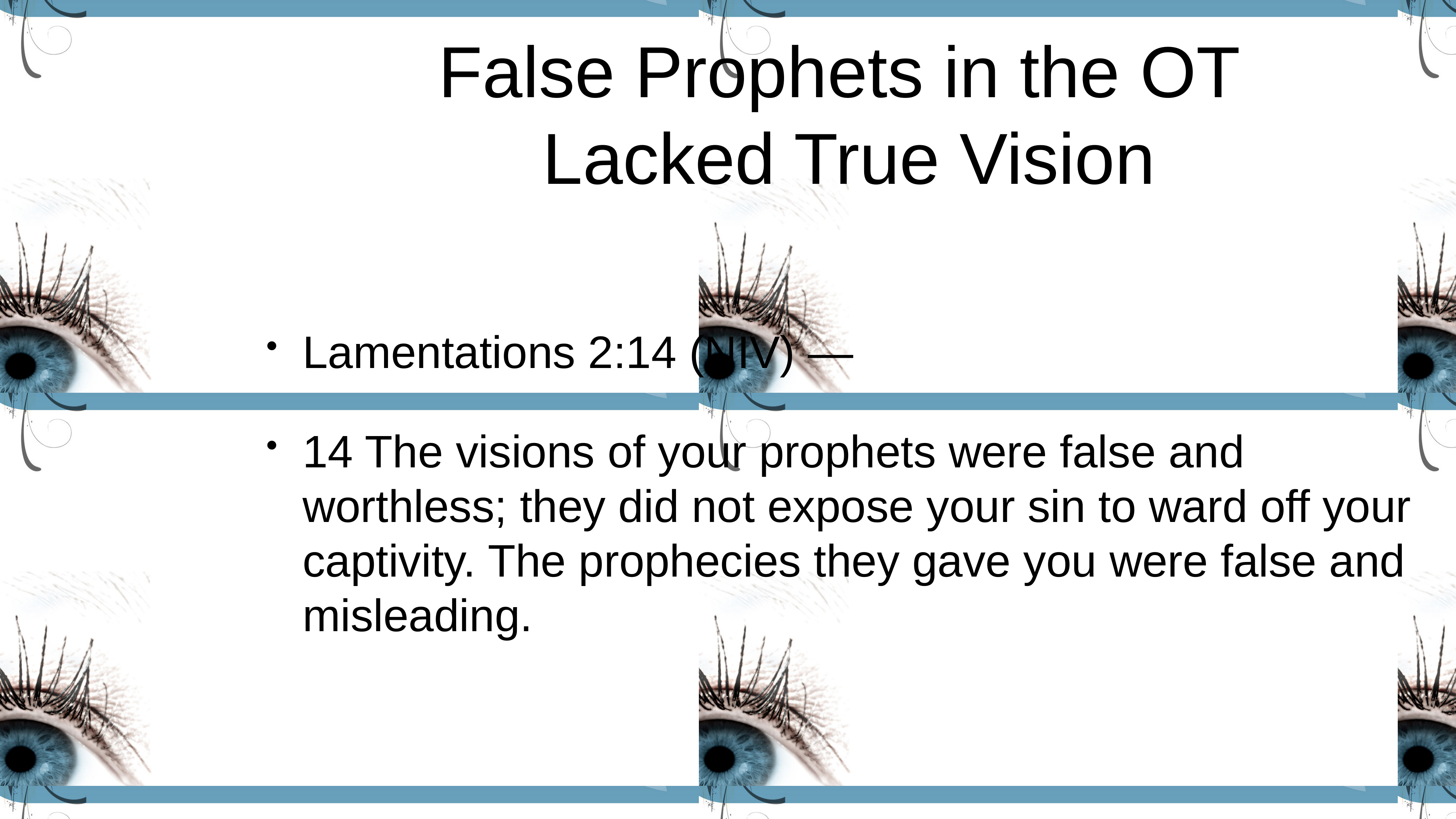

# False Prophets in the OT
Lacked True Vision
Lamentations 2:14 (NIV) —
14 The visions of your prophets were false and worthless; they did not expose your sin to ward off your captivity. The prophecies they gave you were false and misleading.